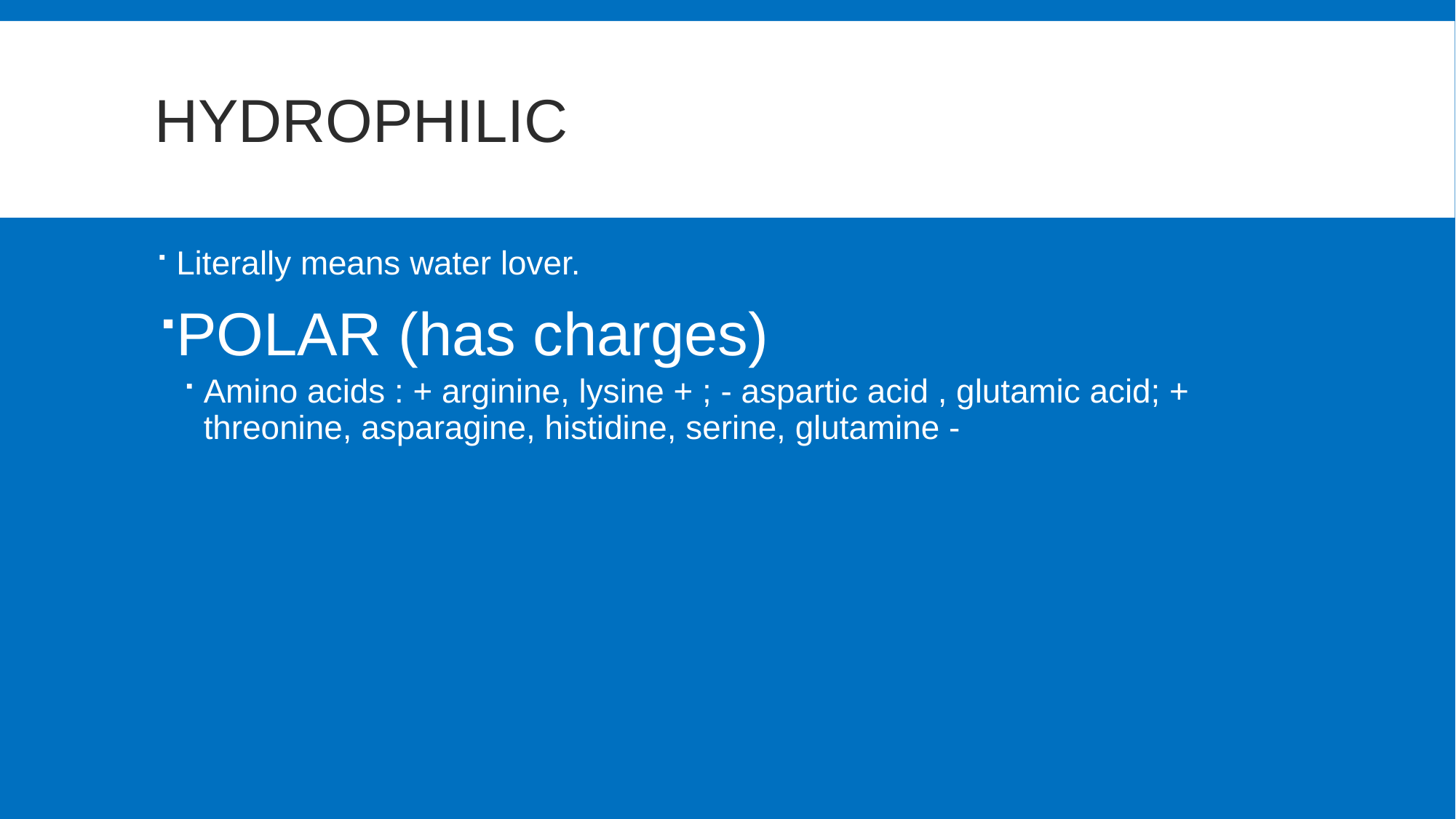

# Hydrophilic
Literally means water lover.
POLAR (has charges)
Amino acids : + arginine, lysine + ; - aspartic acid , glutamic acid; + threonine, asparagine, histidine, serine, glutamine -